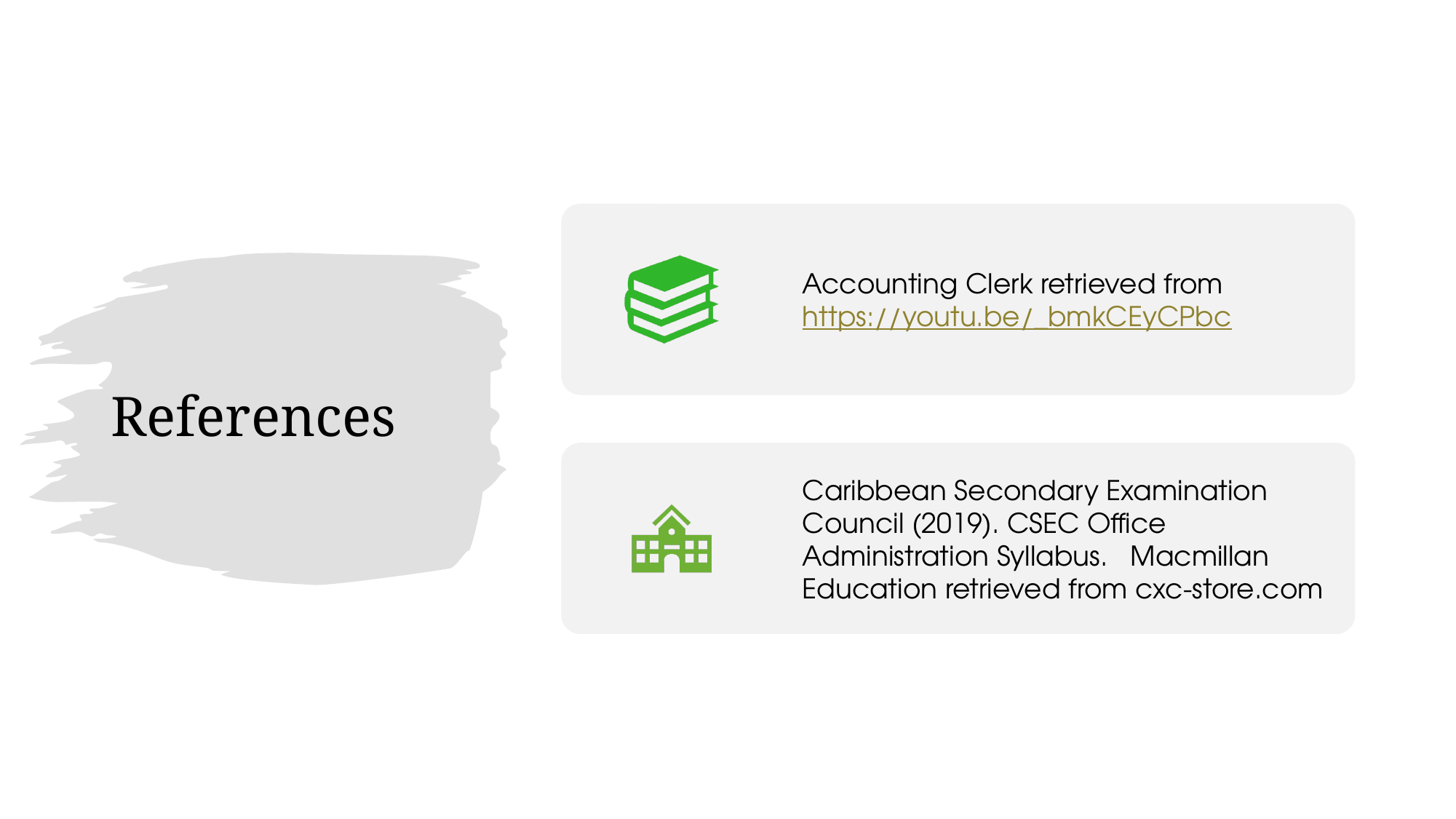

Accounting Clerk retrieved from https://youtu.be/_bmkCEyCPbc
Caribbean Secondary Examination Council (2019). CSEC Office Administration Syllabus.   Macmillan Education retrieved from cxc-store.com
# References